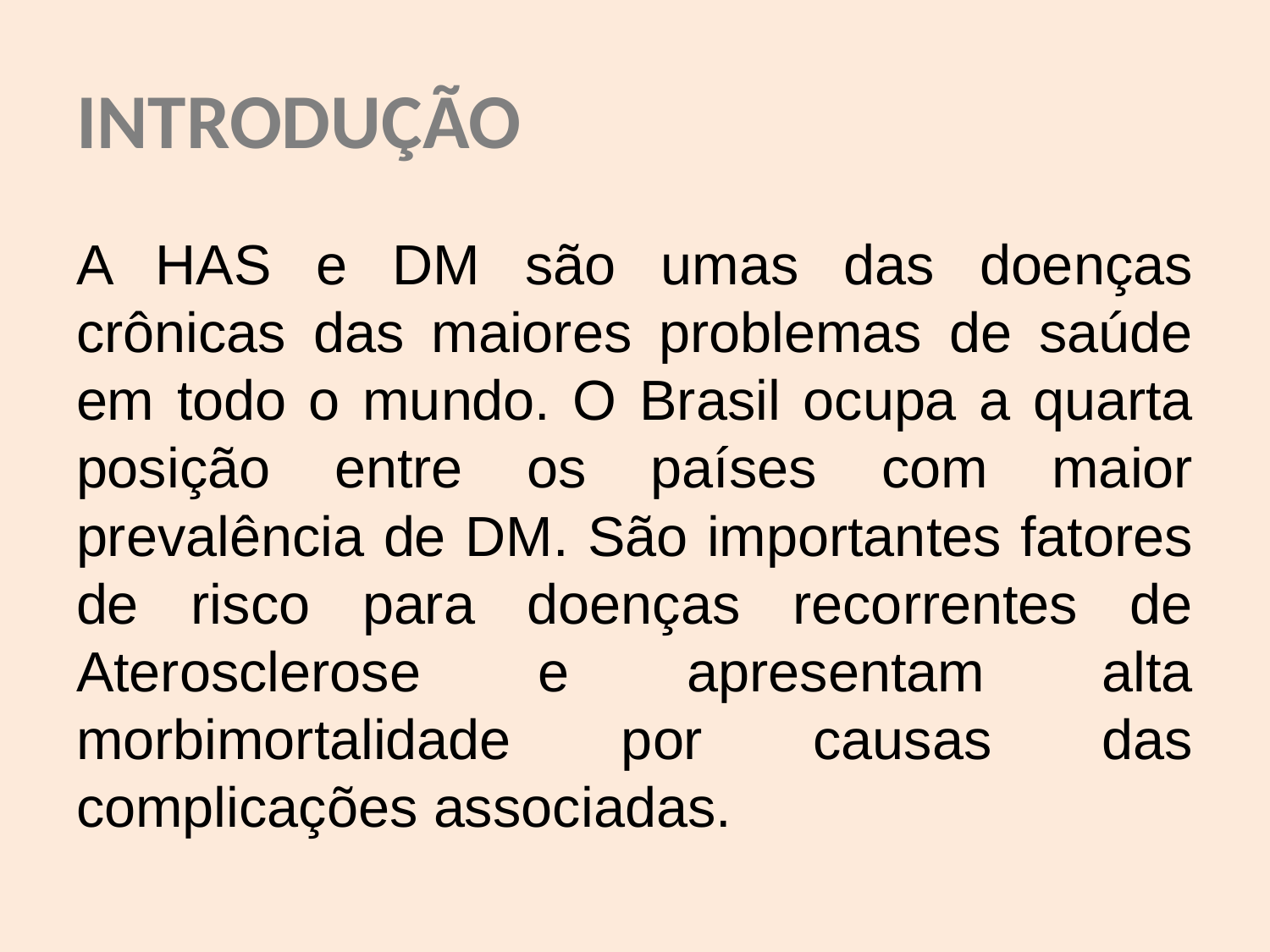

# INTRODUÇÃO
A HAS e DM são umas das doenças crônicas das maiores problemas de saúde em todo o mundo. O Brasil ocupa a quarta posição entre os países com maior prevalência de DM. São importantes fatores de risco para doenças recorrentes de Aterosclerose e apresentam alta morbimortalidade por causas das complicações associadas.